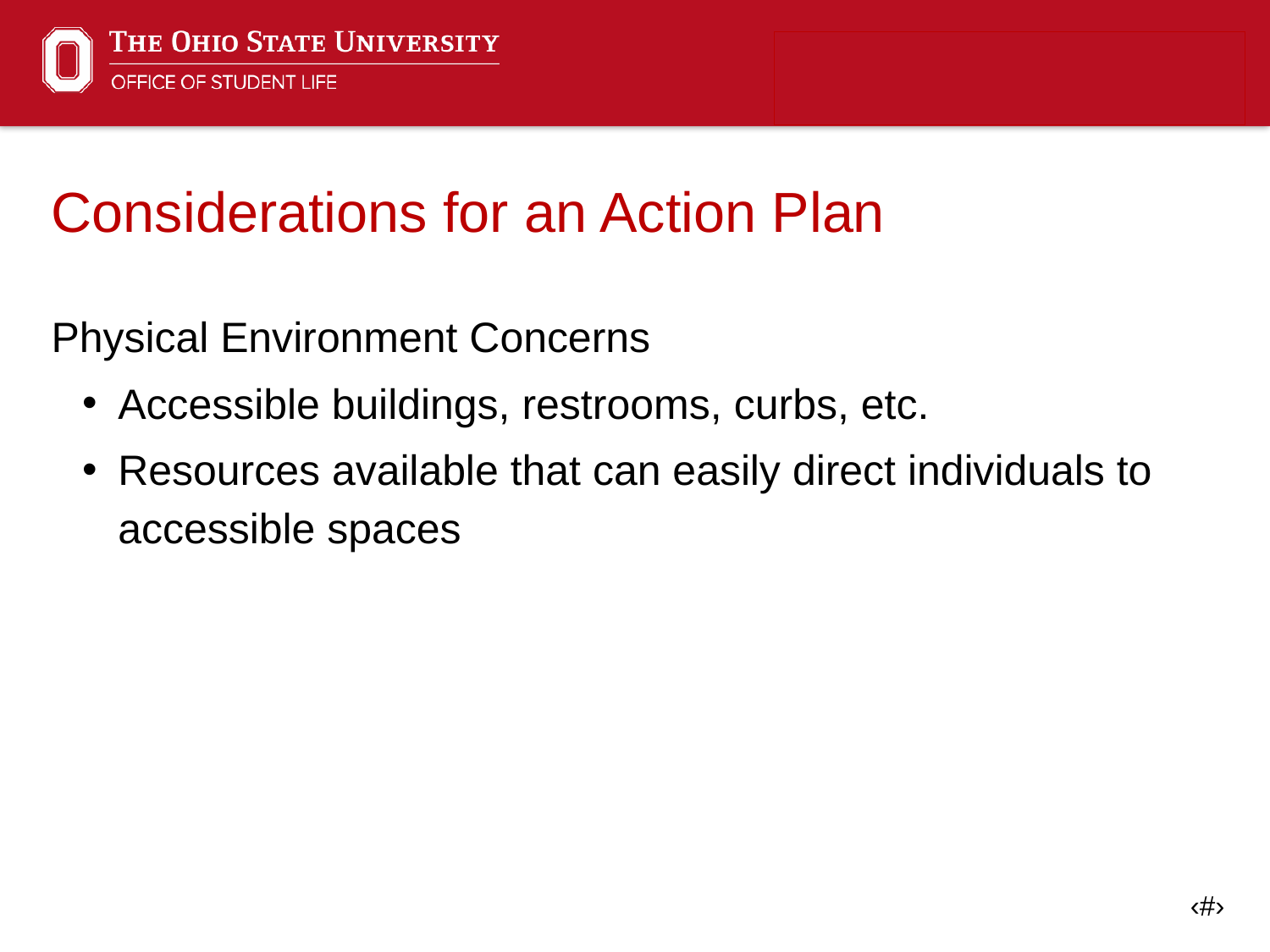

Considerations for an Action Plan

Physical Environment Concerns
Accessible buildings, restrooms, curbs, etc.
Resources available that can easily direct individuals to accessible spaces